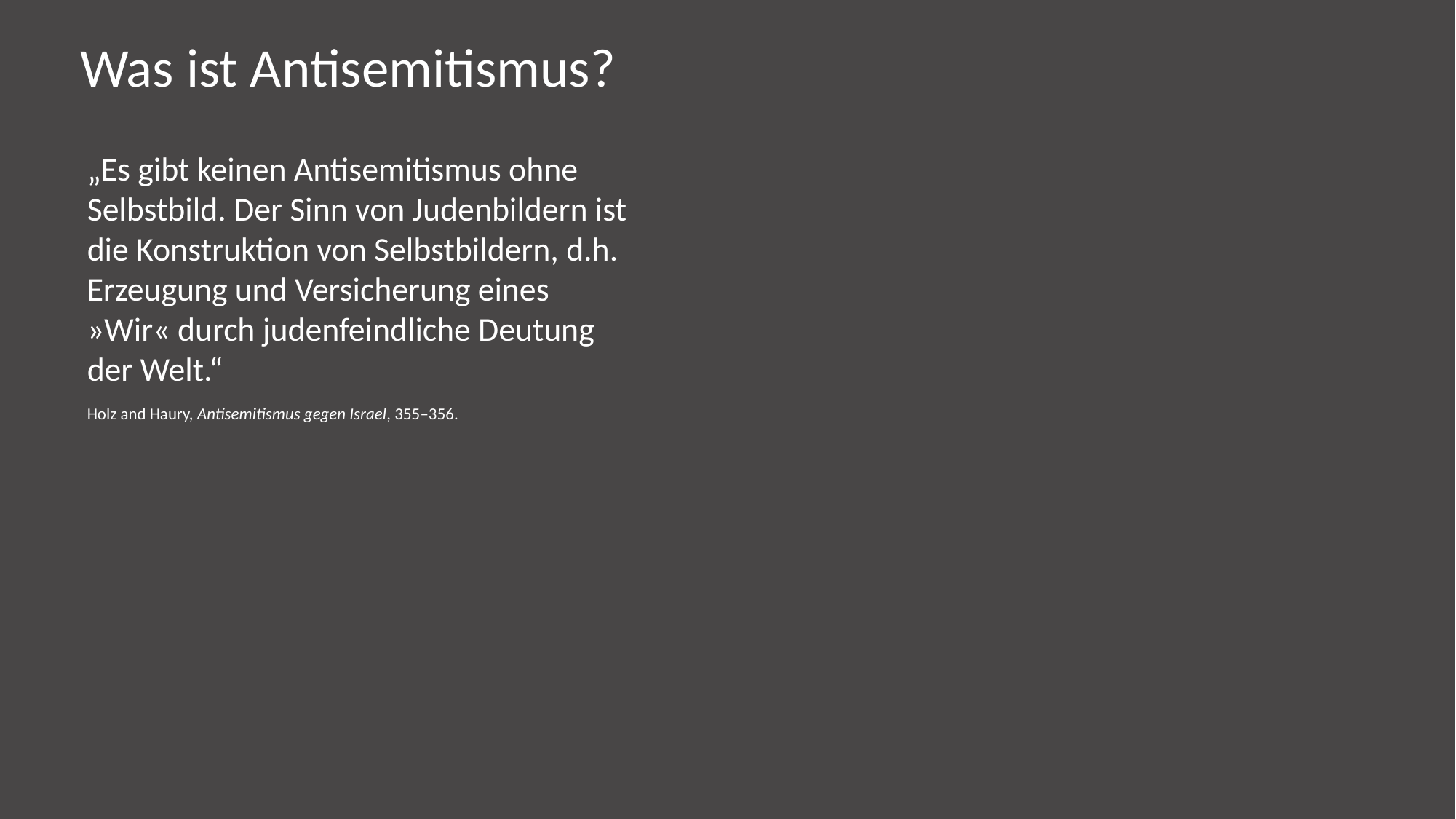

Was ist Antisemitismus?

„Es gibt keinen Antisemitismus ohne Selbstbild. Der Sinn von Judenbildern ist die Konstruktion von Selbstbildern, d.h. Erzeugung und Versicherung eines »Wir« durch judenfeindliche Deutung der Welt.“
Holz and Haury, Antisemitismus gegen Israel, 355–356.